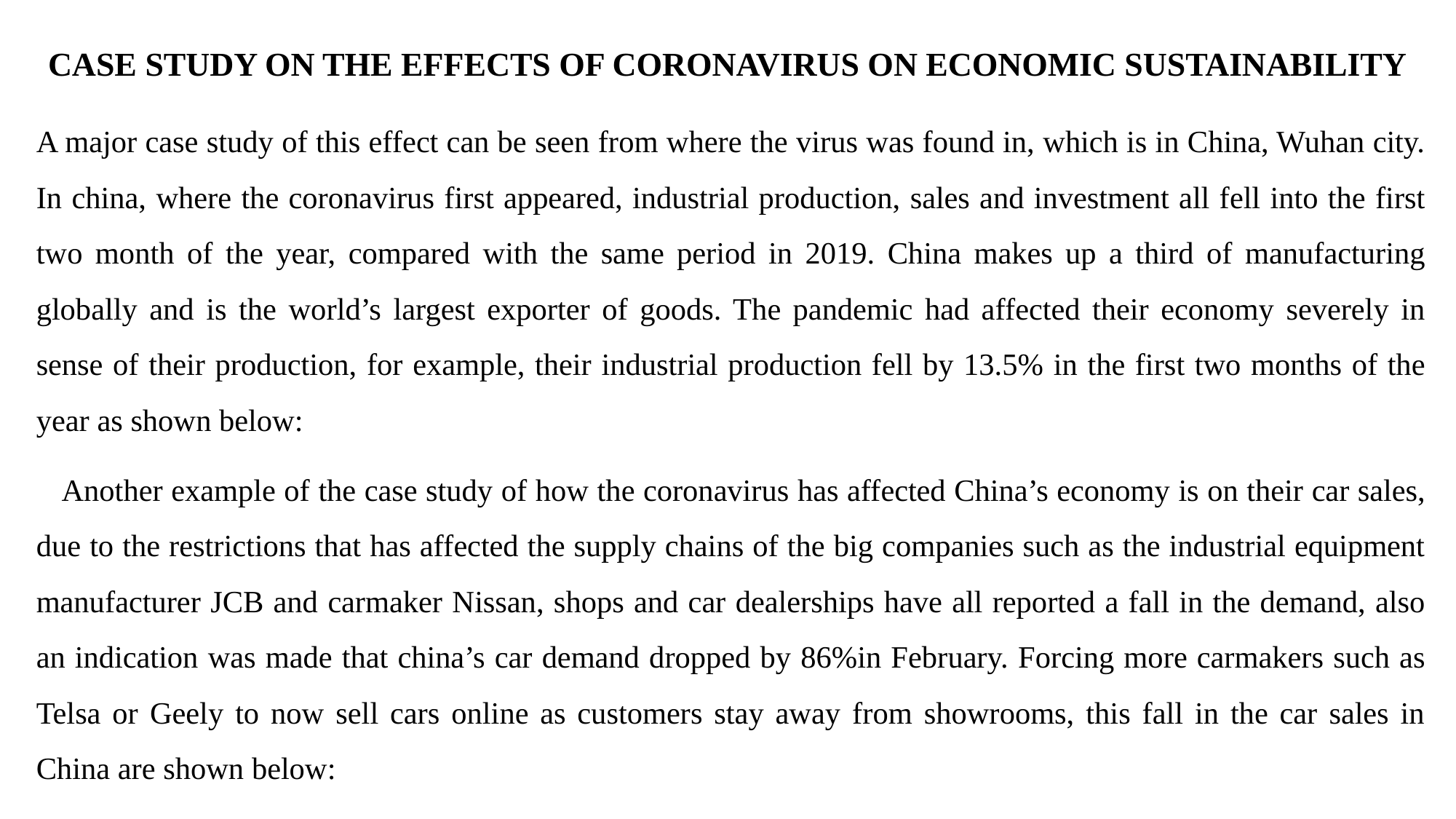

# CASE STUDY ON THE EFFECTS OF CORONAVIRUS ON ECONOMIC SUSTAINABILITY
A major case study of this effect can be seen from where the virus was found in, which is in China, Wuhan city. In china, where the coronavirus first appeared, industrial production, sales and investment all fell into the first two month of the year, compared with the same period in 2019. China makes up a third of manufacturing globally and is the world’s largest exporter of goods. The pandemic had affected their economy severely in sense of their production, for example, their industrial production fell by 13.5% in the first two months of the year as shown below:
   Another example of the case study of how the coronavirus has affected China’s economy is on their car sales, due to the restrictions that has affected the supply chains of the big companies such as the industrial equipment manufacturer JCB and carmaker Nissan, shops and car dealerships have all reported a fall in the demand, also an indication was made that china’s car demand dropped by 86%in February. Forcing more carmakers such as Telsa or Geely to now sell cars online as customers stay away from showrooms, this fall in the car sales in China are shown below: